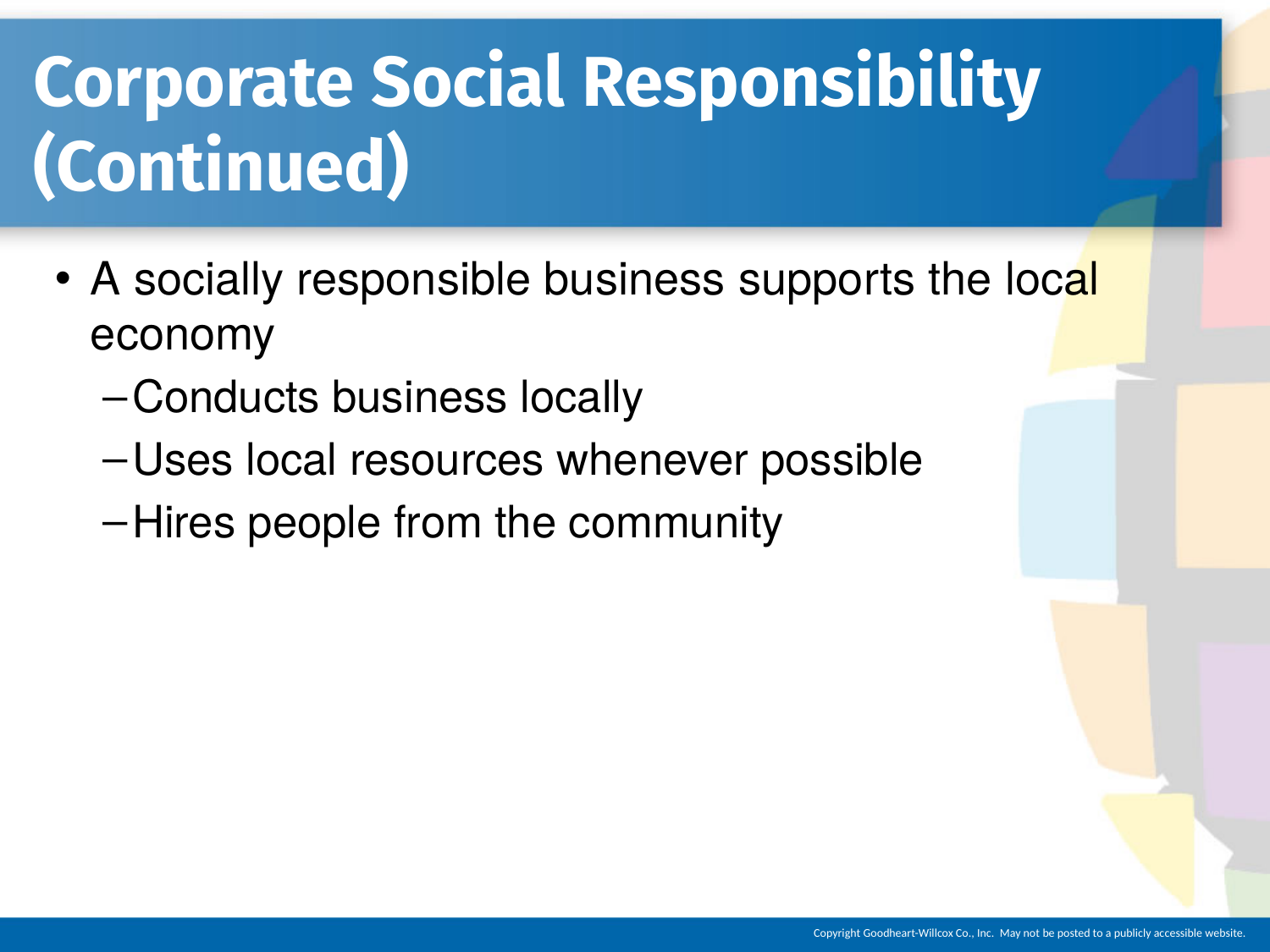

# Corporate Social Responsibility (Continued)
A socially responsible business supports the local economy
Conducts business locally
Uses local resources whenever possible
Hires people from the community